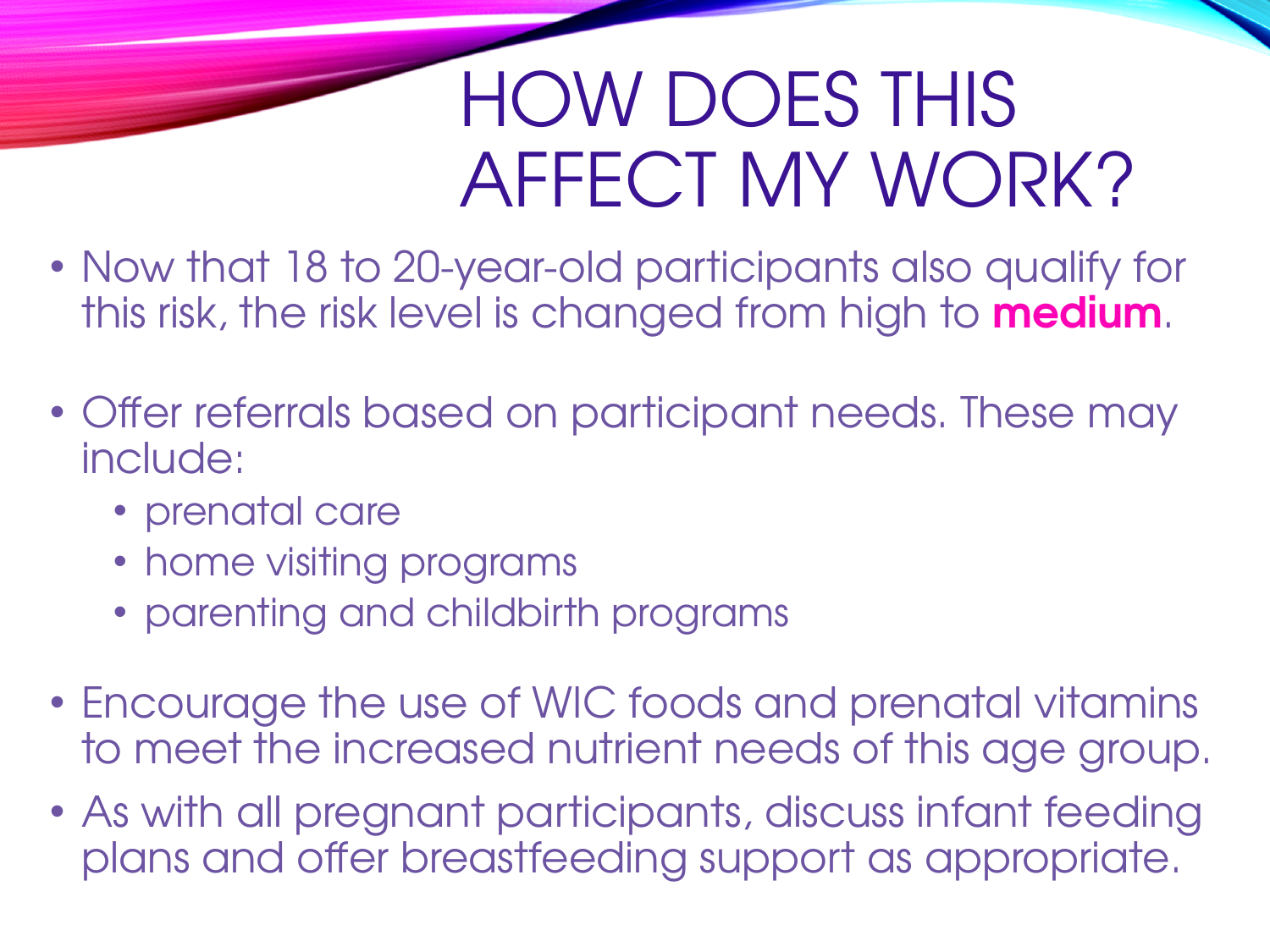

# How does this affect my work?
Now that 18 to 20-year-old participants also qualify for this risk, the risk level is changed from high to medium.

Offer referrals based on participant needs. These may include:
prenatal care
home visiting programs
parenting and childbirth programs

Encourage the use of WIC foods and prenatal vitamins to meet the increased nutrient needs of this age group.
As with all pregnant participants, discuss infant feeding plans and offer breastfeeding support as appropriate.